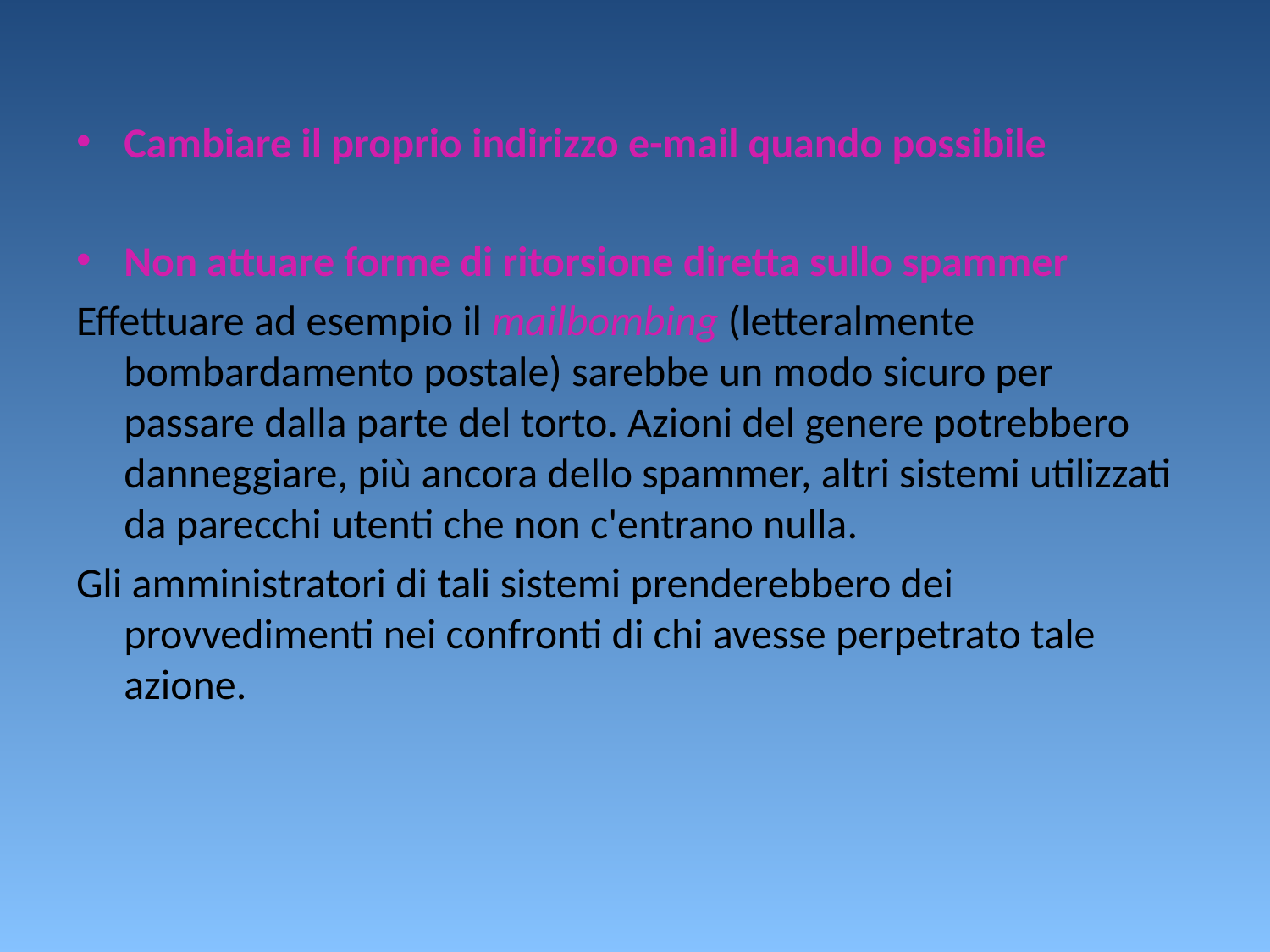

Cambiare il proprio indirizzo e-mail quando possibile

Non attuare forme di ritorsione diretta sullo spammer
Effettuare ad esempio il mailbombing (letteralmente bombardamento postale) sarebbe un modo sicuro per passare dalla parte del torto. Azioni del genere potrebbero danneggiare, più ancora dello spammer, altri sistemi utilizzati da parecchi utenti che non c'entrano nulla.
Gli amministratori di tali sistemi prenderebbero dei provvedimenti nei confronti di chi avesse perpetrato tale azione.